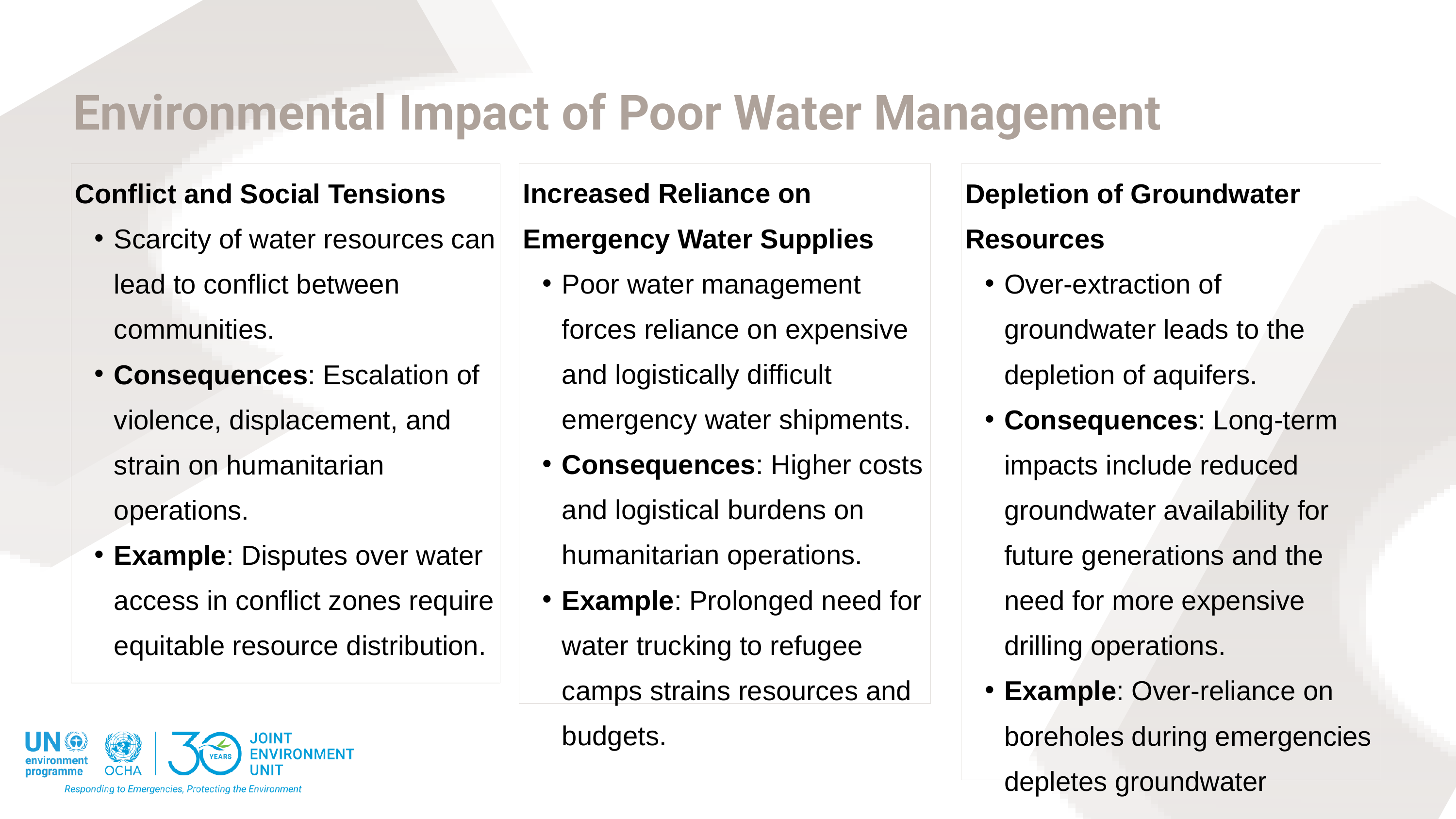

Environmental Impact of Poor Water Management
Increased Reliance on Emergency Water Supplies
Poor water management forces reliance on expensive and logistically difficult emergency water shipments.
Consequences: Higher costs and logistical burdens on humanitarian operations.
Example: Prolonged need for water trucking to refugee camps strains resources and budgets.

Conflict and Social Tensions
Scarcity of water resources can lead to conflict between communities.
Consequences: Escalation of violence, displacement, and strain on humanitarian operations.
Example: Disputes over water access in conflict zones require equitable resource distribution.

Depletion of Groundwater Resources
Over-extraction of groundwater leads to the depletion of aquifers.
Consequences: Long-term impacts include reduced groundwater availability for future generations and the need for more expensive drilling operations.
Example: Over-reliance on boreholes during emergencies depletes groundwater reserves.